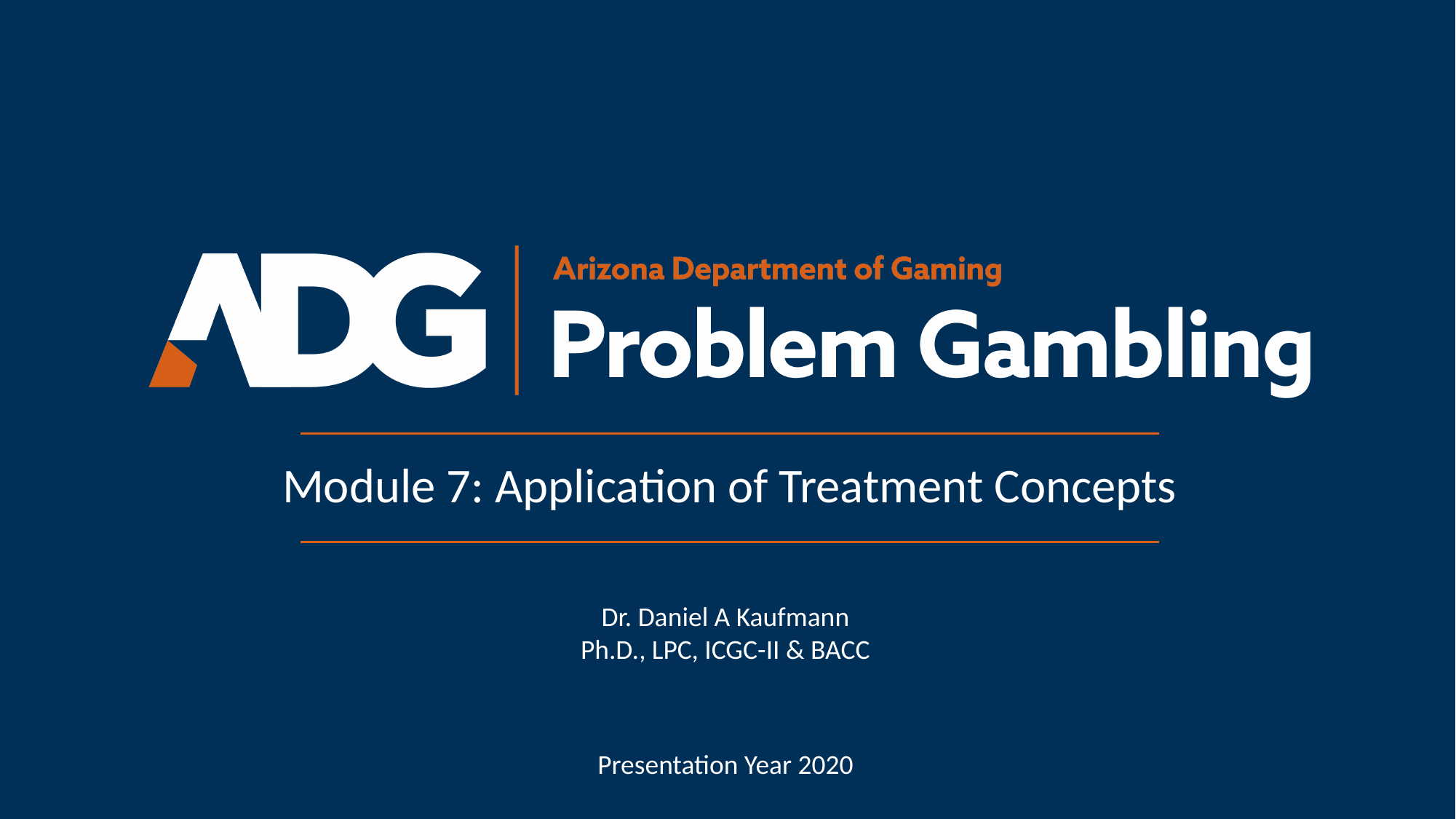

Module 7: Application of Treatment Concepts
Dr. Daniel A Kaufmann
Ph.D., LPC, ICGC-II & BACC
Presentation Year 2020